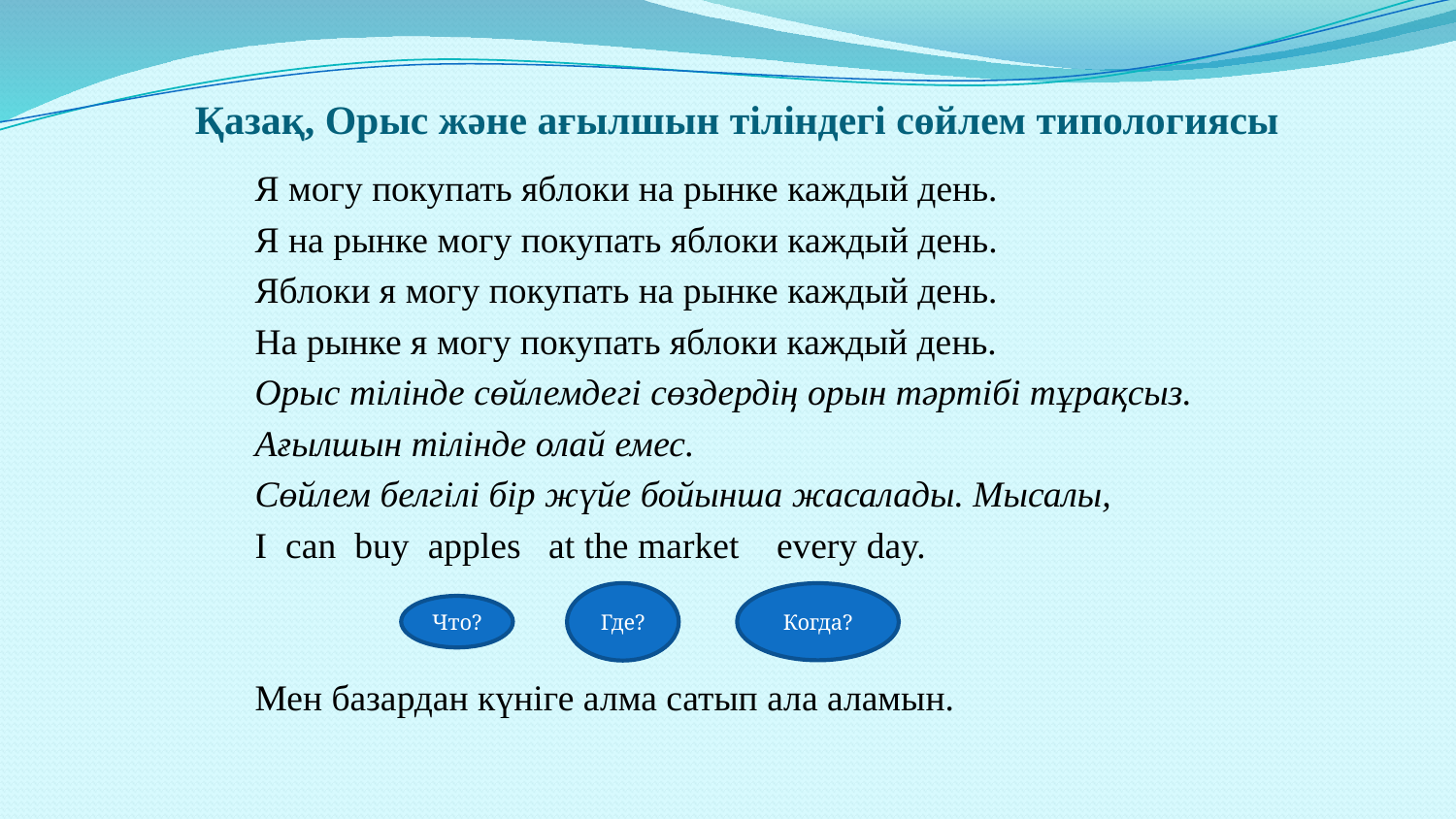

# Қазақ, Орыс және ағылшын тіліндегі сөйлем типологиясы
Я могу покупать яблоки на рынке каждый день.
Я на рынке могу покупать яблоки каждый день.
Яблоки я могу покупать на рынке каждый день.
На рынке я могу покупать яблоки каждый день.
Орыс тілінде сөйлемдегі сөздердің орын тәртібі тұрақсыз.
Ағылшын тілінде олай емес.
Сөйлем белгілі бір жүйе бойынша жасалады. Мысалы,
I  can  buy  apples   at the market    every day.

Мен базардан күніге алма сатып ала аламын.
Где?
Когда?
Что?